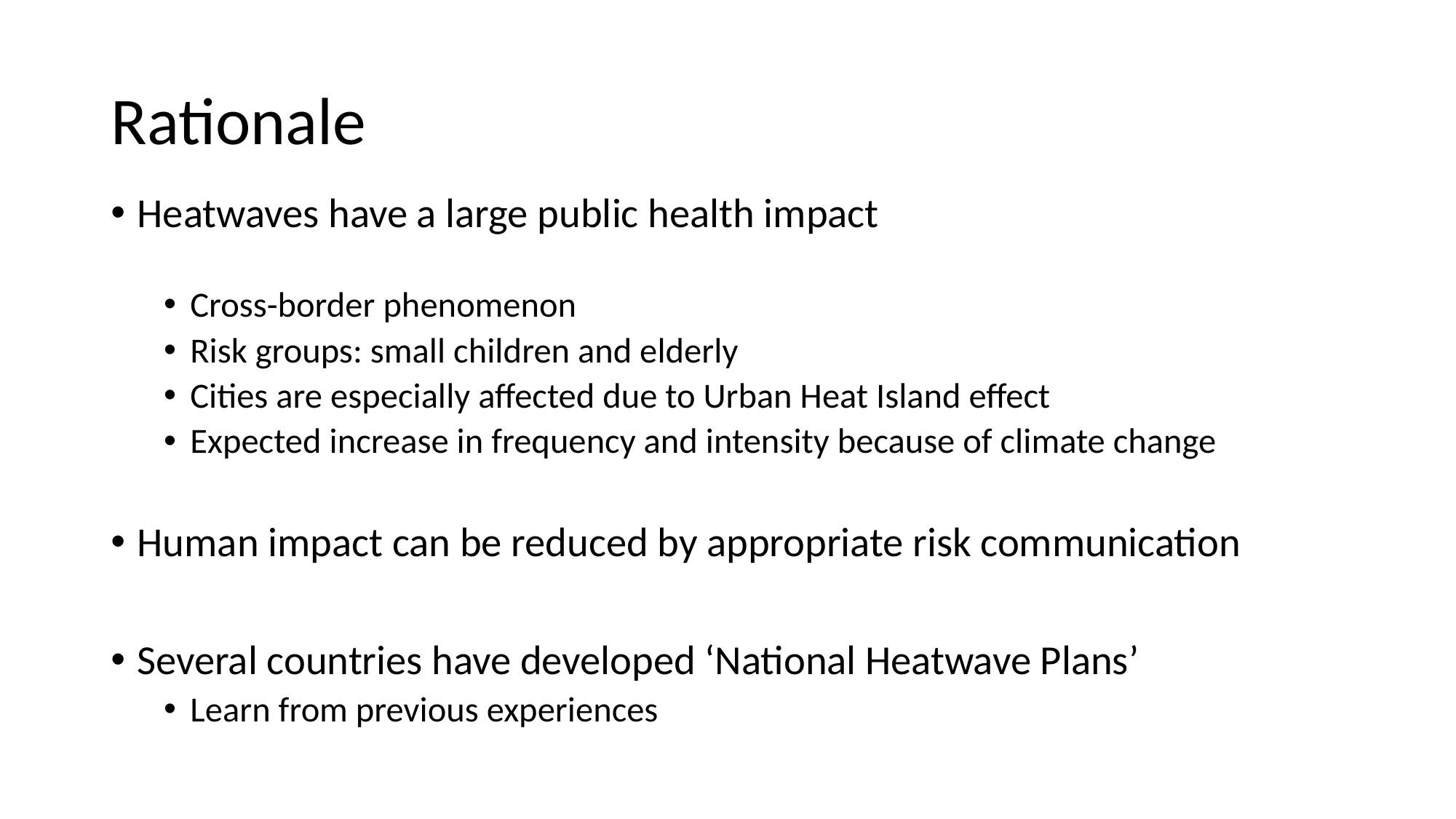

# Rationale
Heatwaves have a large public health impact

Cross-border phenomenon
Risk groups: small children and elderly
Cities are especially affected due to Urban Heat Island effect
Expected increase in frequency and intensity because of climate change

Human impact can be reduced by appropriate risk communication

Several countries have developed ‘National Heatwave Plans’
Learn from previous experiences